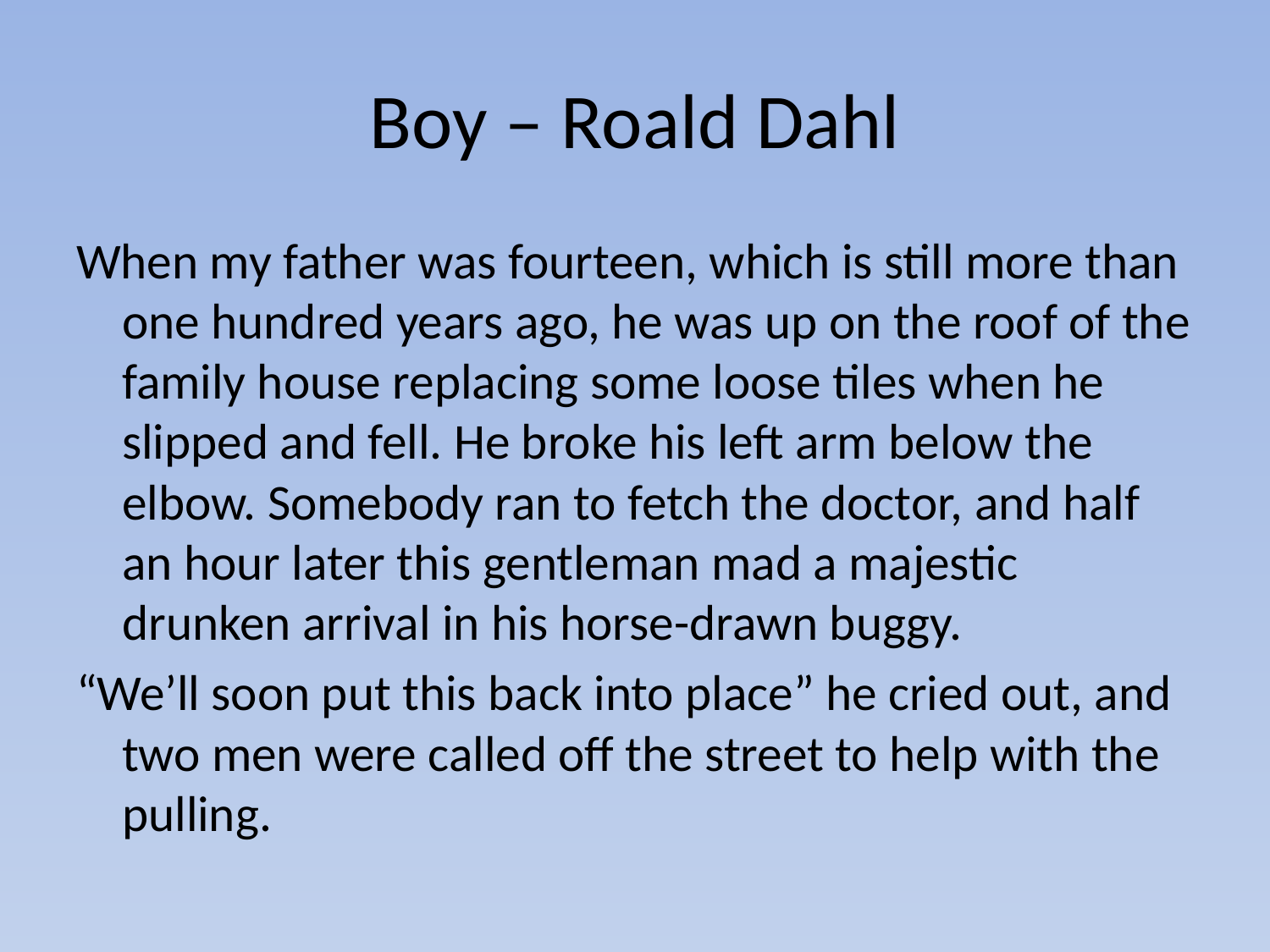

# Boy – Roald Dahl
When my father was fourteen, which is still more than one hundred years ago, he was up on the roof of the family house replacing some loose tiles when he slipped and fell. He broke his left arm below the elbow. Somebody ran to fetch the doctor, and half an hour later this gentleman mad a majestic drunken arrival in his horse-drawn buggy.
“We’ll soon put this back into place” he cried out, and two men were called off the street to help with the pulling.